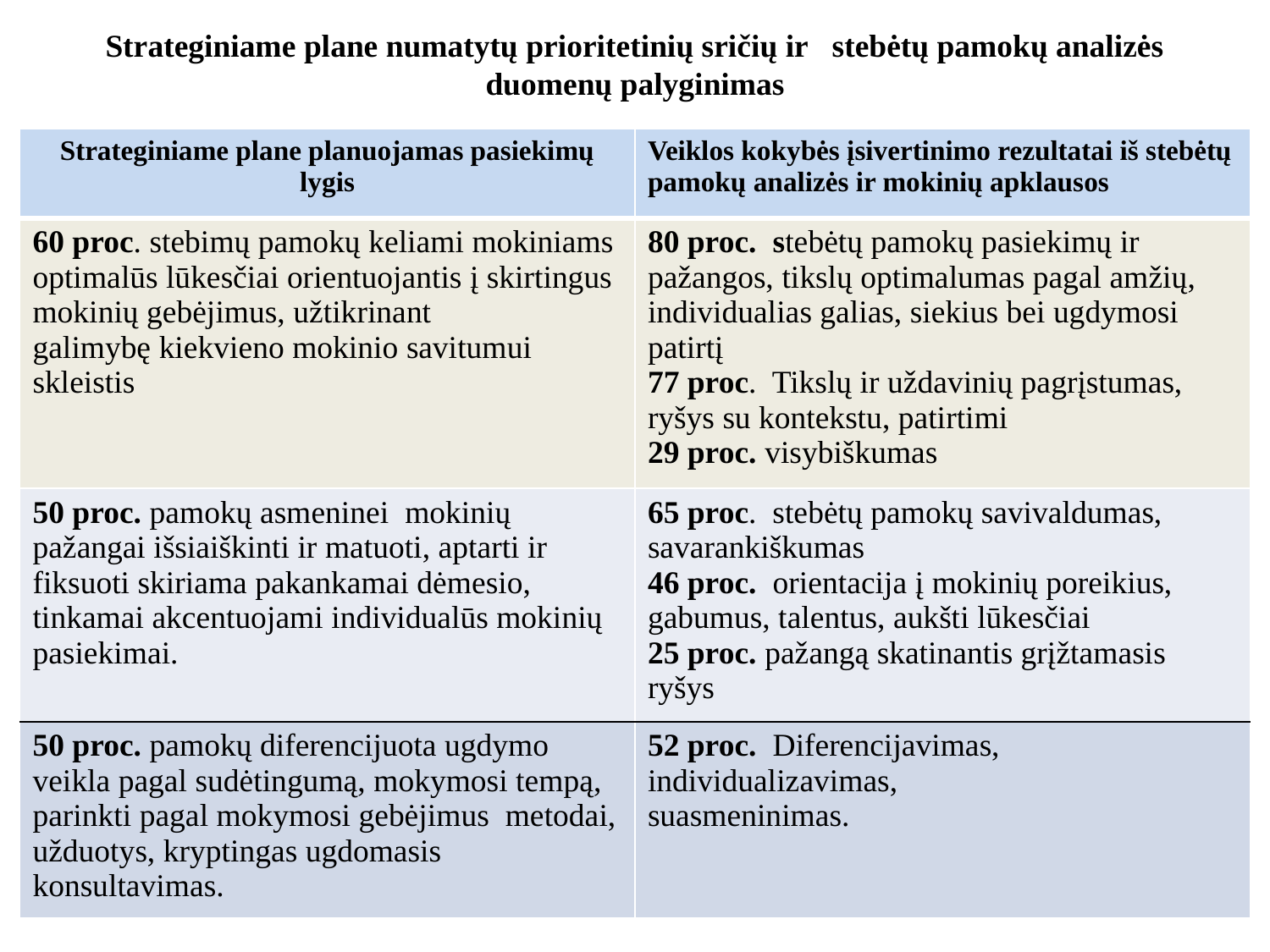

# Strateginiame plane numatytų prioritetinių sričių ir   stebėtų pamokų analizės duomenų palyginimas
| Strateginiame plane planuojamas pasiekimų lygis | Veiklos kokybės įsivertinimo rezultatai iš stebėtų pamokų analizės ir mokinių apklausos |
| --- | --- |
| 60 proc. stebimų pamokų keliami mokiniams optimalūs lūkesčiai orientuojantis į skirtingus mokinių gebėjimus, užtikrinant galimybę kiekvieno mokinio savitumui skleistis | 80 proc. stebėtų pamokų pasiekimų ir pažangos, tikslų optimalumas pagal amžių, individualias galias, siekius bei ugdymosi patirtį 77 proc. Tikslų ir uždavinių pagrįstumas, ryšys su kontekstu, patirtimi 29 proc. visybiškumas |
| 50 proc. pamokų asmeninei mokinių pažangai išsiaiškinti ir matuoti, aptarti ir fiksuoti skiriama pakankamai dėmesio, tinkamai akcentuojami individualūs mokinių pasiekimai. | 65 proc. stebėtų pamokų savivaldumas, savarankiškumas 46 proc. orientacija į mokinių poreikius, gabumus, talentus, aukšti lūkesčiai 25 proc. pažangą skatinantis grįžtamasis ryšys |
| 50 proc. pamokų diferencijuota ugdymo veikla pagal sudėtingumą, mokymosi tempą, parinkti pagal mokymosi gebėjimus metodai, užduotys, kryptingas ugdomasis konsultavimas. | 52 proc. Diferencijavimas, individualizavimas, suasmeninimas. |